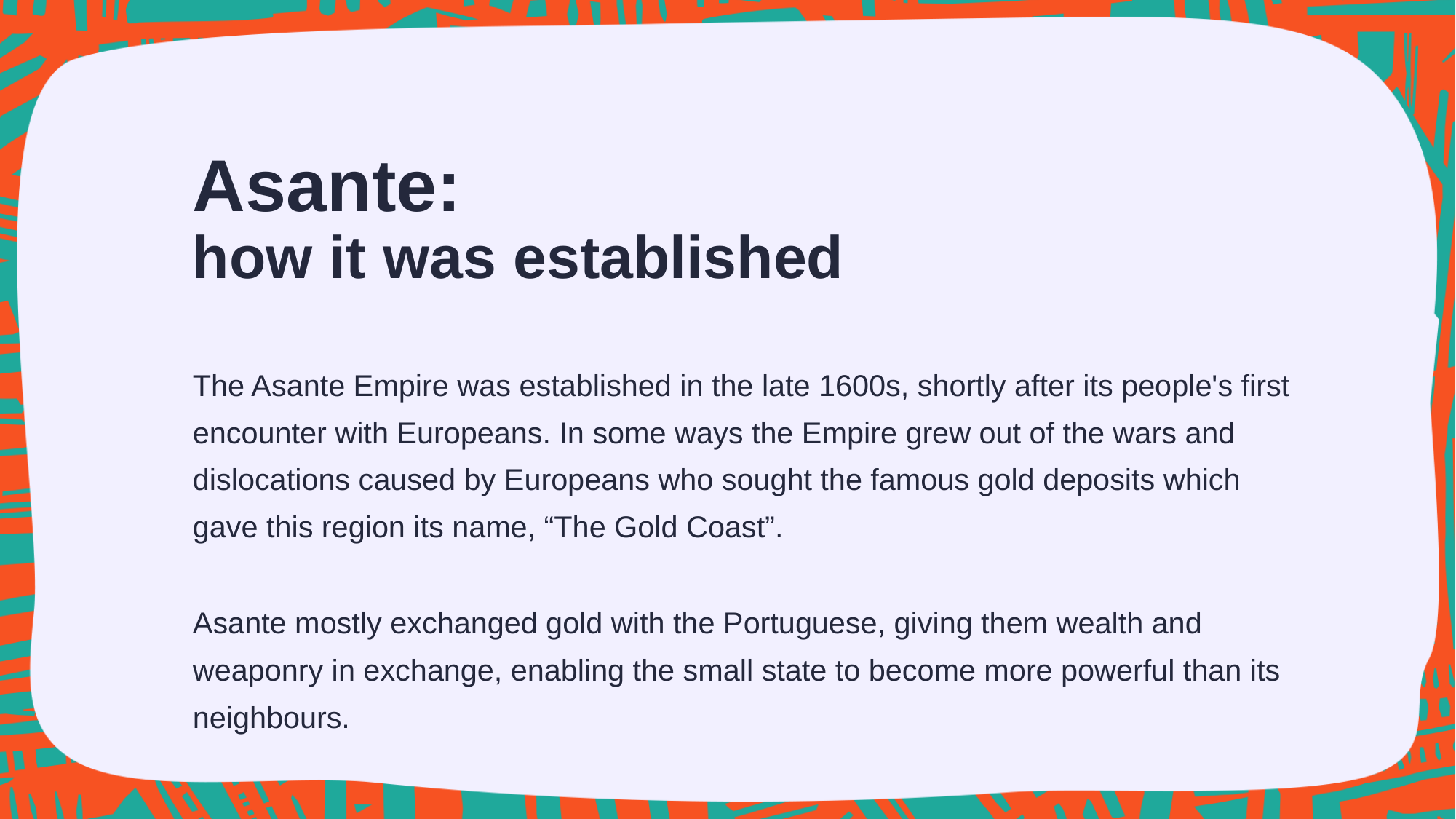

Asante:
how it was established
The Asante Empire was established in the late 1600s, shortly after its people's first encounter with Europeans. In some ways the Empire grew out of the wars and dislocations caused by Europeans who sought the famous gold deposits which gave this region its name, “The Gold Coast”.

Asante mostly exchanged gold with the Portuguese, giving them wealth and weaponry in exchange, enabling the small state to become more powerful than its neighbours.